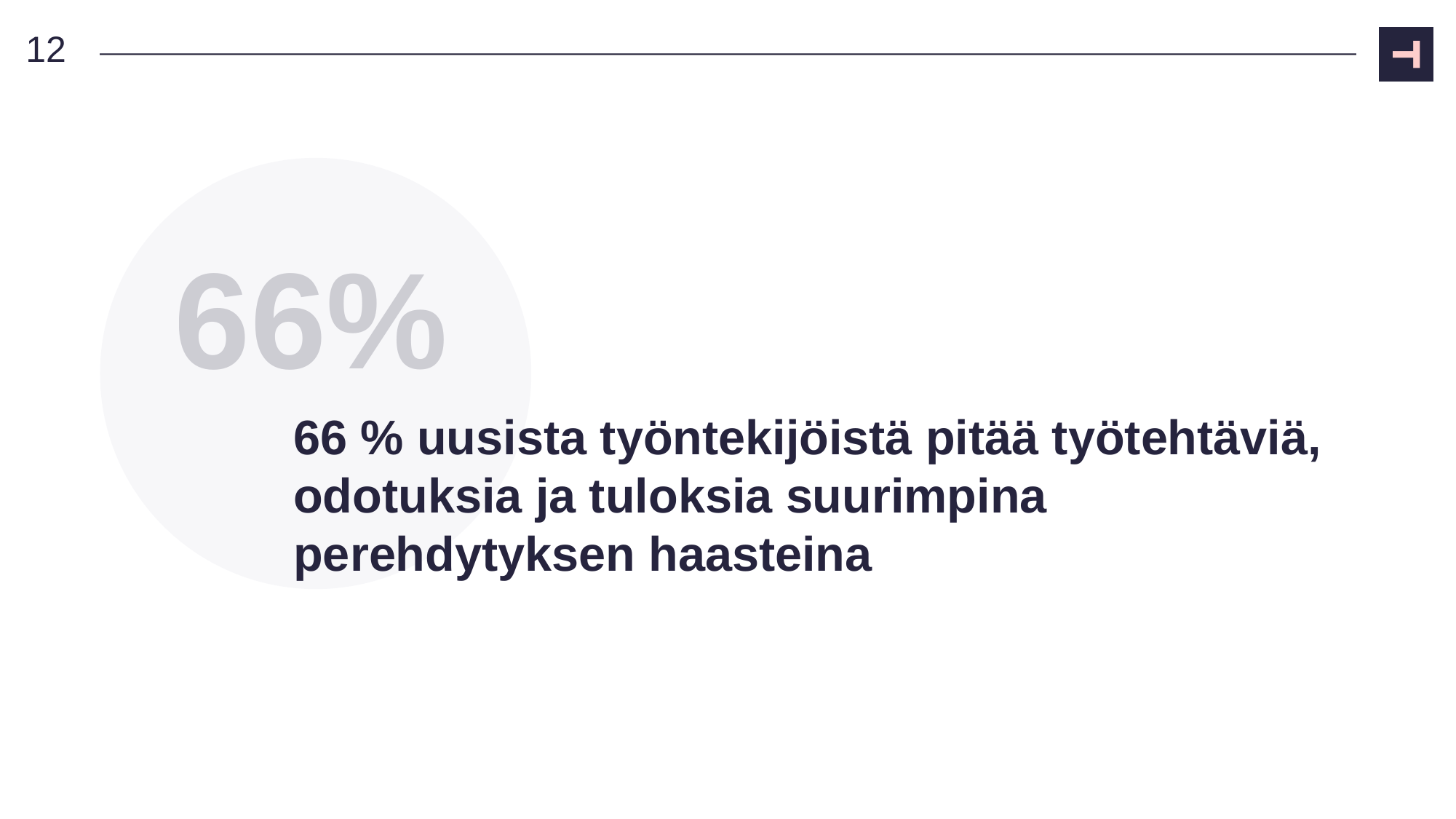

12

66%
# 66 % uusista työntekijöistä pitää työtehtäviä, odotuksia ja tuloksia suurimpina perehdytyksen haasteina